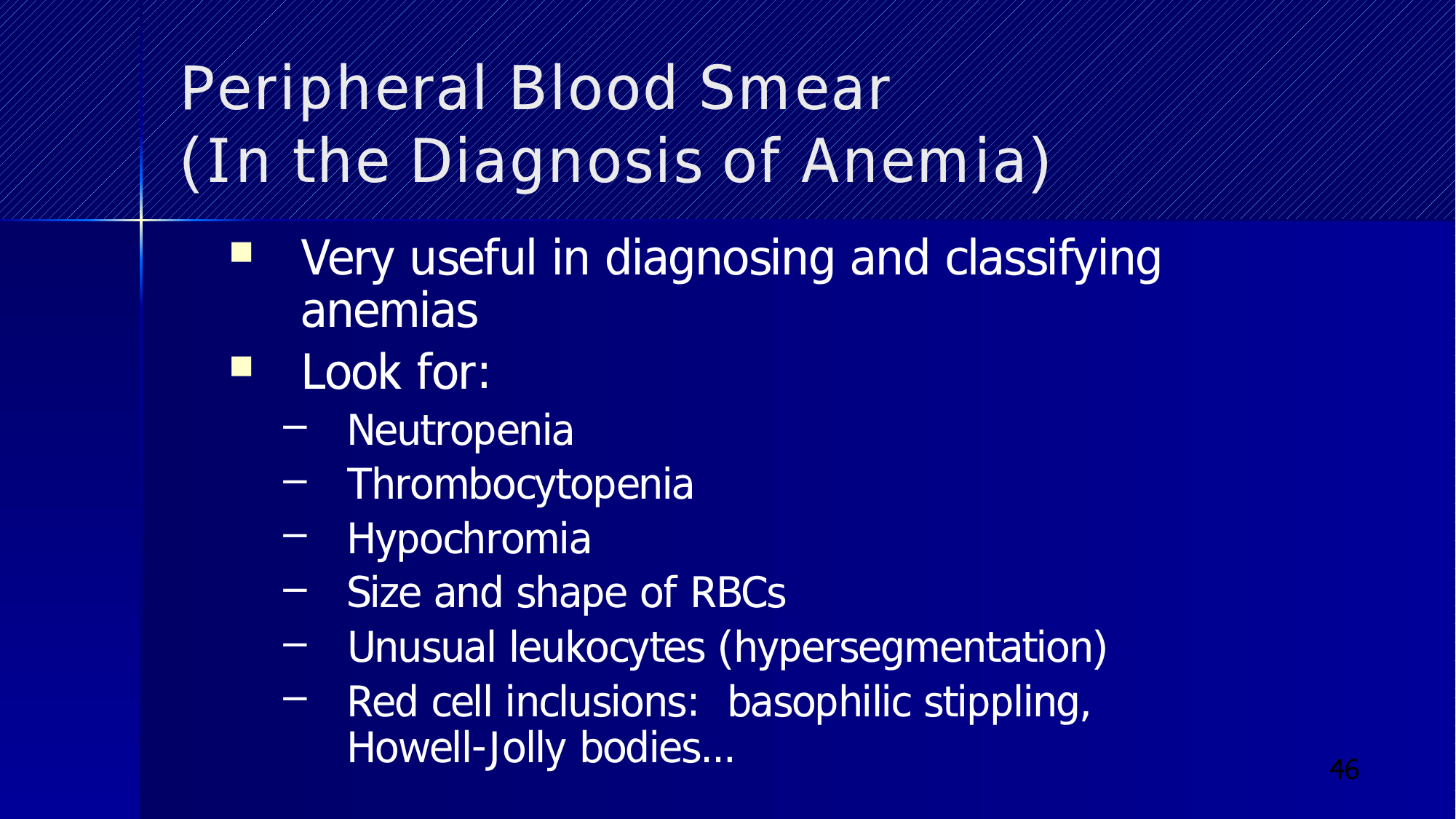

# Peripheral Blood Smear (In the Diagnosis of Anemia)
Very useful in diagnosing and classifying anemias
Look for:
Neutropenia
Thrombocytopenia
Hypochromia
Size and shape of RBCs
Unusual leukocytes (hypersegmentation)
Red cell inclusions:  basophilic stippling, Howell-Jolly bodies…
46